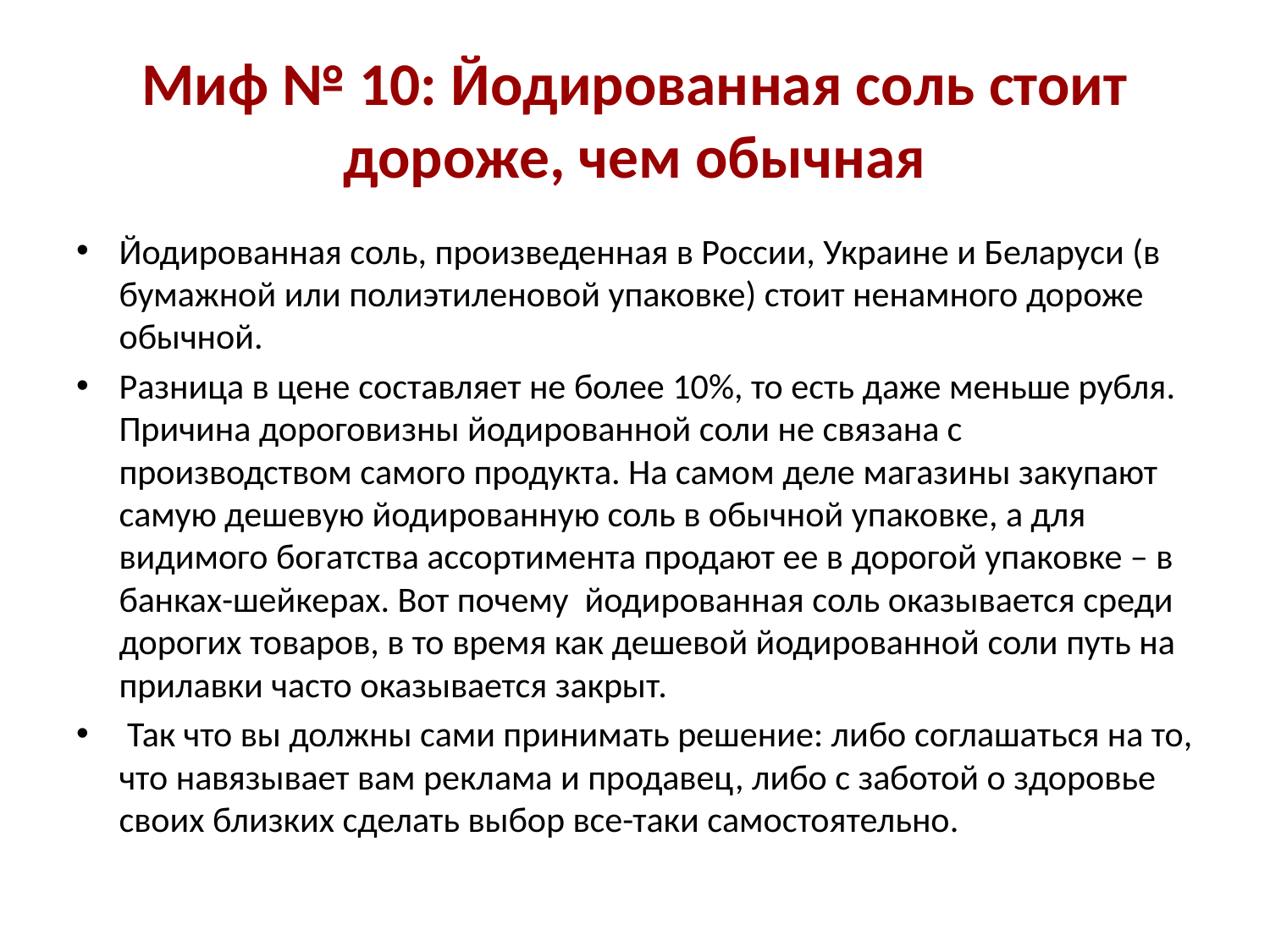

# Миф № 10: Йодированная соль стоит дороже, чем обычная
Йодированная соль, произведенная в России, Украине и Беларуси (в бумажной или полиэтиленовой упаковке) стоит ненамного дороже обычной.
Разница в цене составляет не более 10%, то есть даже меньше рубля. Причина дороговизны йодированной соли не связана с производством самого продукта. На самом деле магазины закупают самую дешевую йодированную соль в обычной упаковке, а для видимого богатства ассортимента продают ее в дорогой упаковке – в банках-шейкерах. Вот почему  йодированная соль оказывается среди дорогих товаров, в то время как дешевой йодированной соли путь на прилавки часто оказывается закрыт.
 Так что вы должны сами принимать решение: либо соглашаться на то, что навязывает вам реклама и продавец, либо с заботой о здоровье своих близких сделать выбор все-таки самостоятельно.